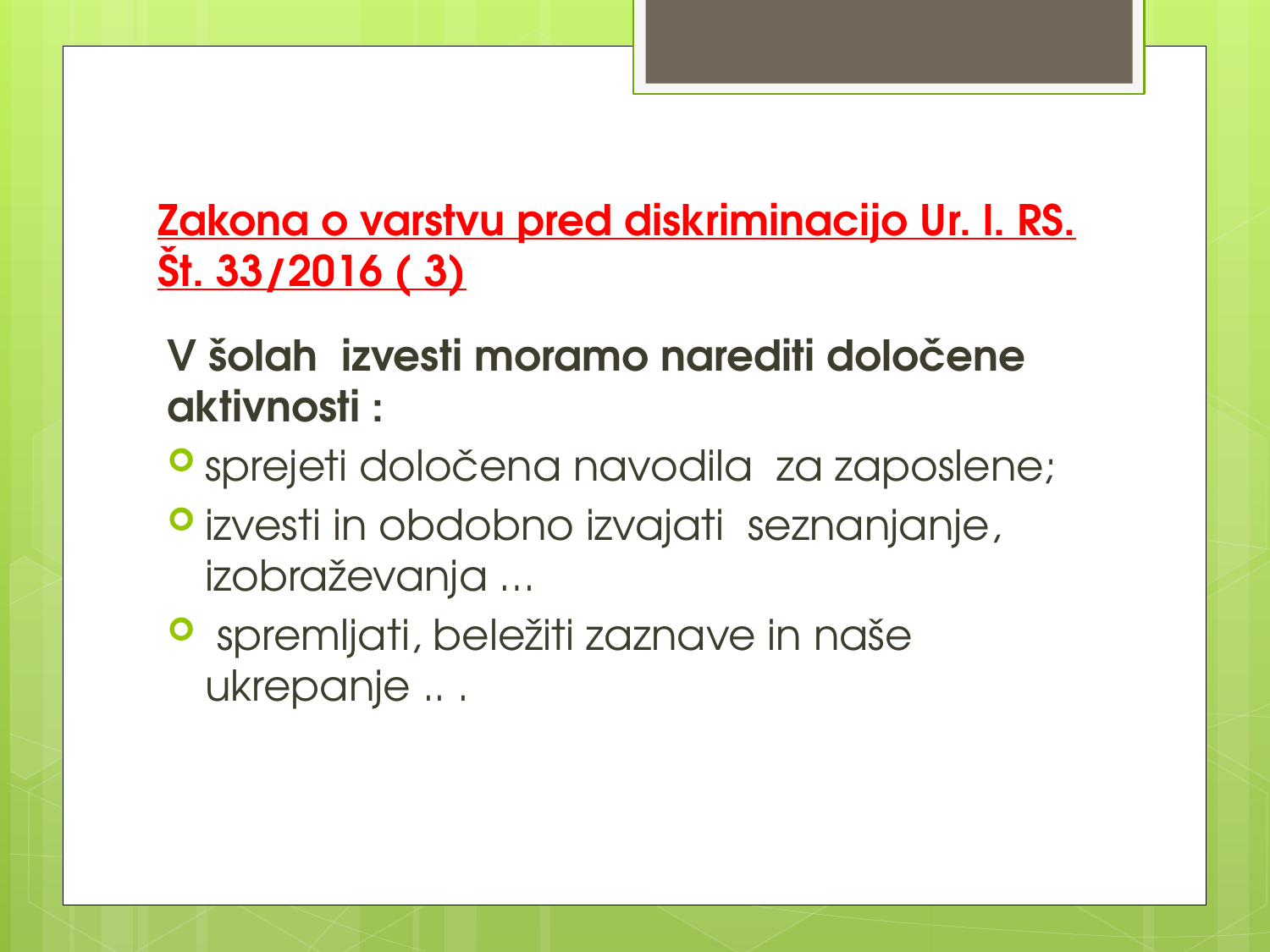

# Zakona o varstvu pred diskriminacijo Ur. l. RS. Št. 33/2016 ( 3)
V šolah  izvesti moramo narediti določene aktivnosti :
sprejeti določena navodila  za zaposlene;
izvesti in obdobno izvajati  seznanjanje, izobraževanja …
 spremljati, beležiti zaznave in naše ukrepanje .. .